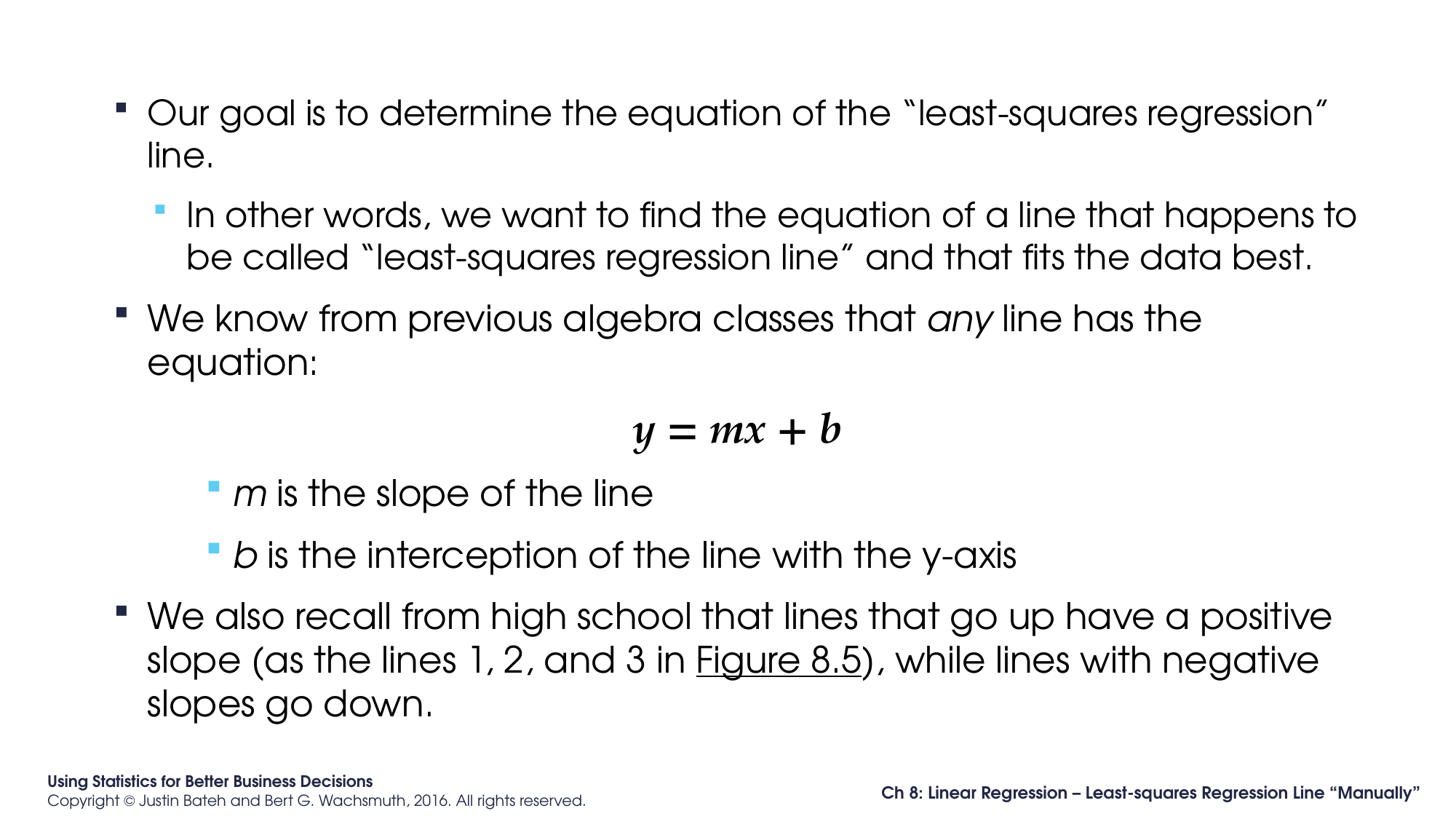

Our goal is to determine the equation of the “least-squares regression” line.
In other words, we want to find the equation of a line that happens to be called “least-squares regression line” and that fits the data best.
We know from previous algebra classes that any line has the equation:
y = mx + b
m is the slope of the line
b is the interception of the line with the y-axis
We also recall from high school that lines that go up have a positive slope (as the lines 1, 2, and 3 in Figure 8.5), while lines with negative slopes go down.

Ch 8: Linear Regression – Least-squares Regression Line “Manually”